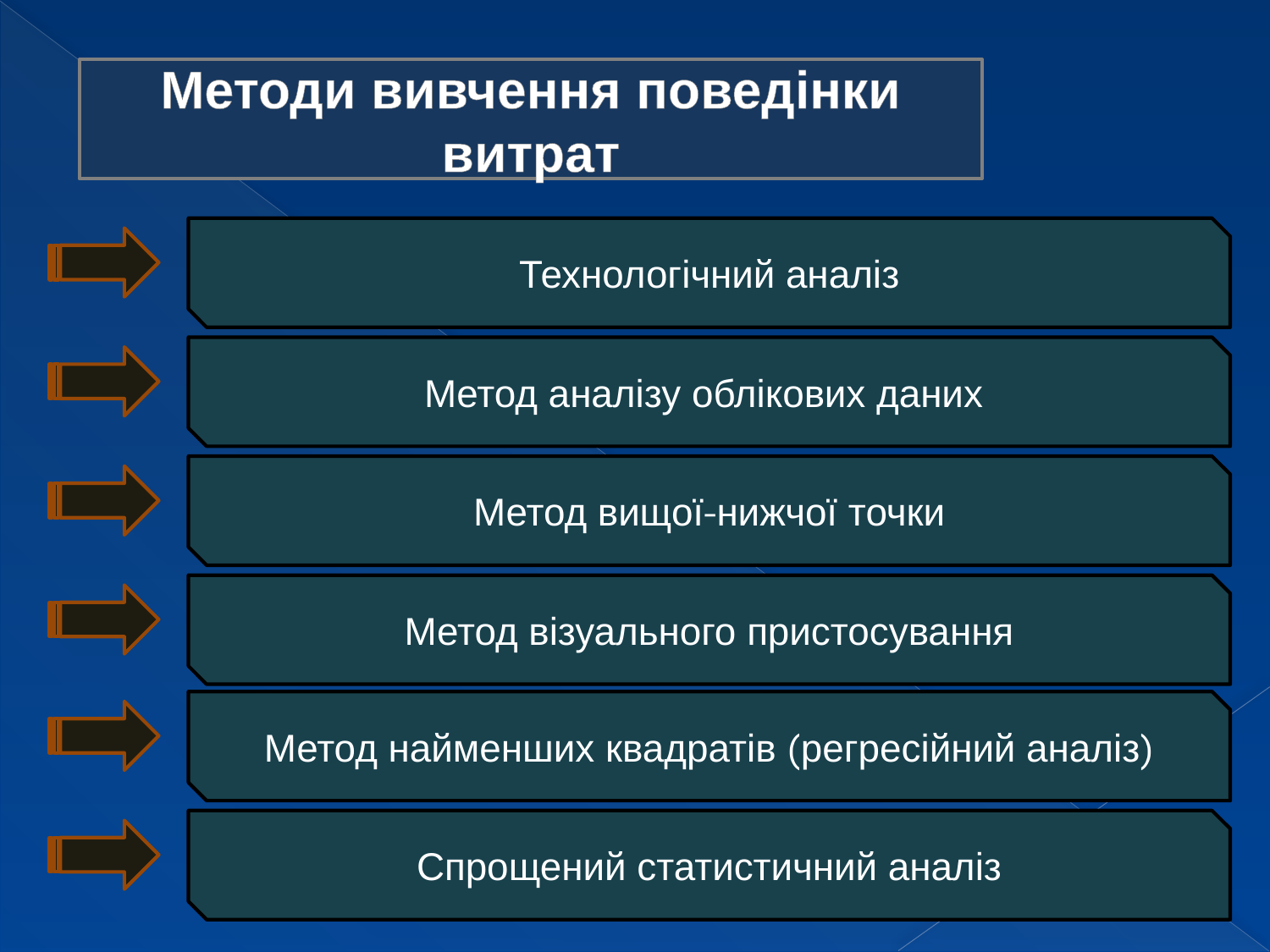

Методи вивчення поведінки витрат
Технологічний аналіз

Метод аналізу облікових даних

Метод вищої-нижчої точки

Метод візуального пристосування

Метод найменших квадратів (регресійний аналіз)

Спрощений статистичний аналіз